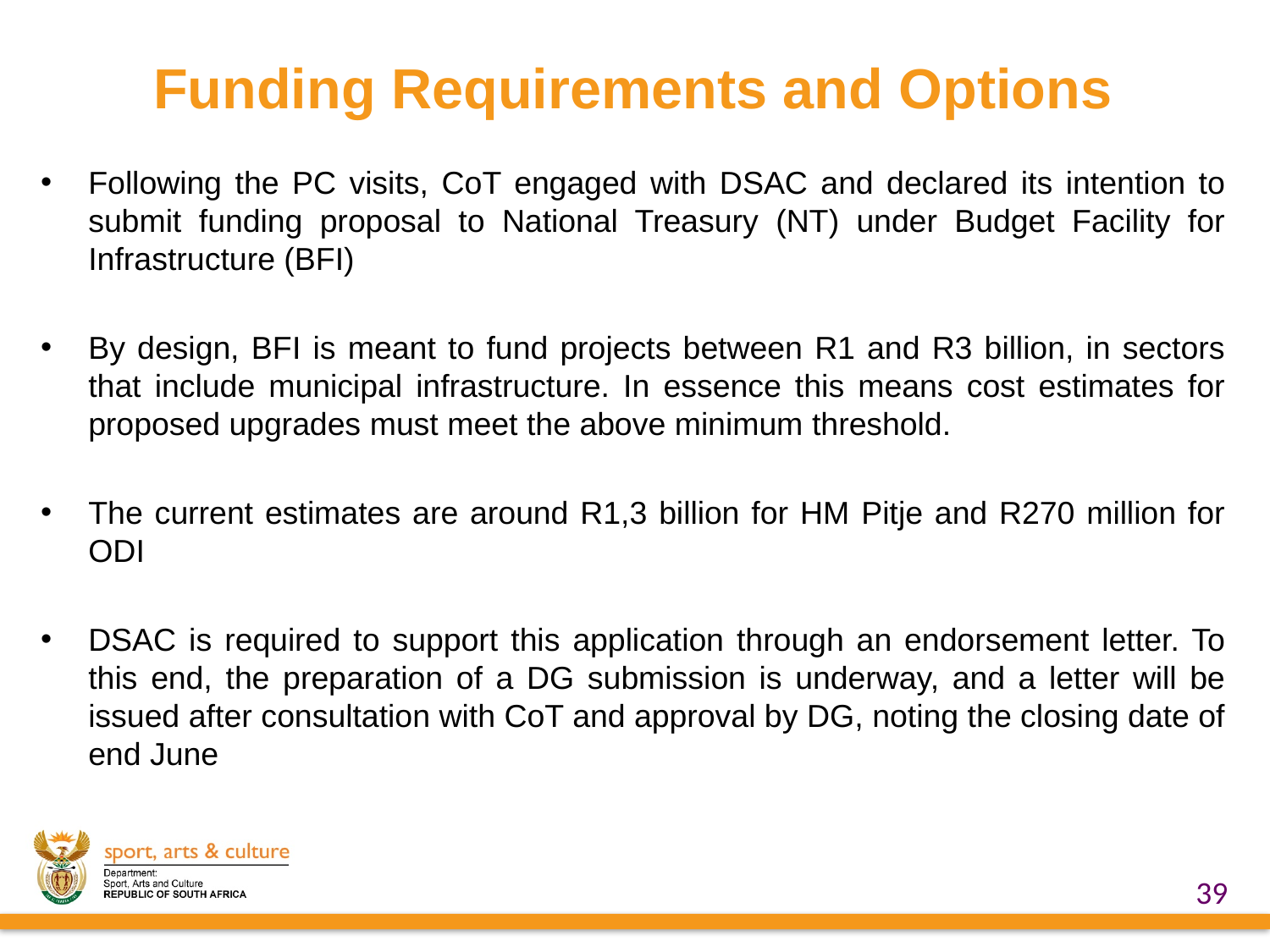

# Funding Requirements and Options
Following the PC visits, CoT engaged with DSAC and declared its intention to submit funding proposal to National Treasury (NT) under Budget Facility for Infrastructure (BFI)

By design, BFI is meant to fund projects between R1 and R3 billion, in sectors that include municipal infrastructure. In essence this means cost estimates for proposed upgrades must meet the above minimum threshold.

The current estimates are around R1,3 billion for HM Pitje and R270 million for ODI

DSAC is required to support this application through an endorsement letter. To this end, the preparation of a DG submission is underway, and a letter will be issued after consultation with CoT and approval by DG, noting the closing date of end June

39